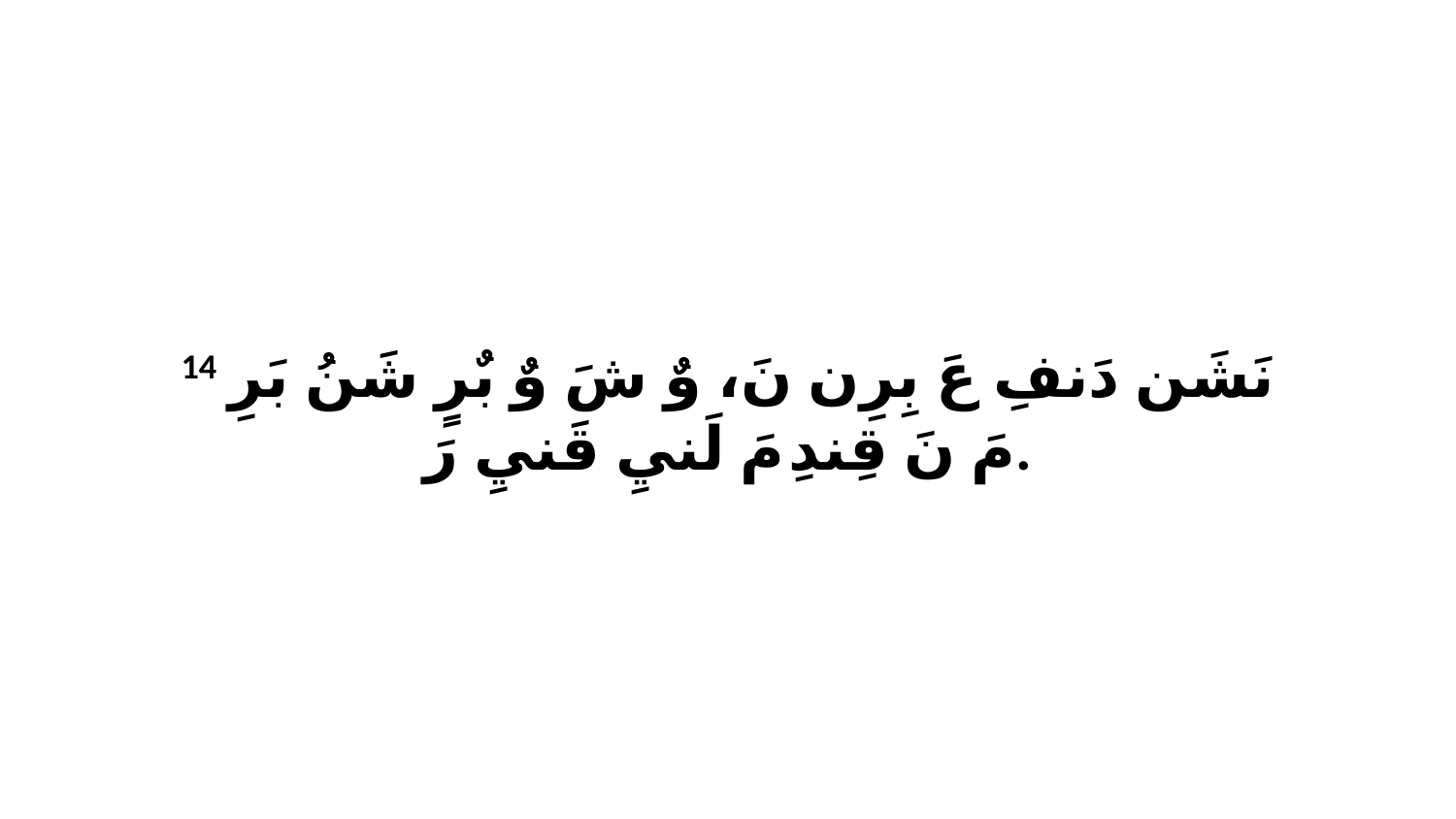

14 نَشَن دَنفِ عَ بِرِن نَ، وٌ شَ وٌ بٌرٍ شَنُ بَرِ مَ نَ قِندِ مَ لَنيِ قَنيِ رَ.